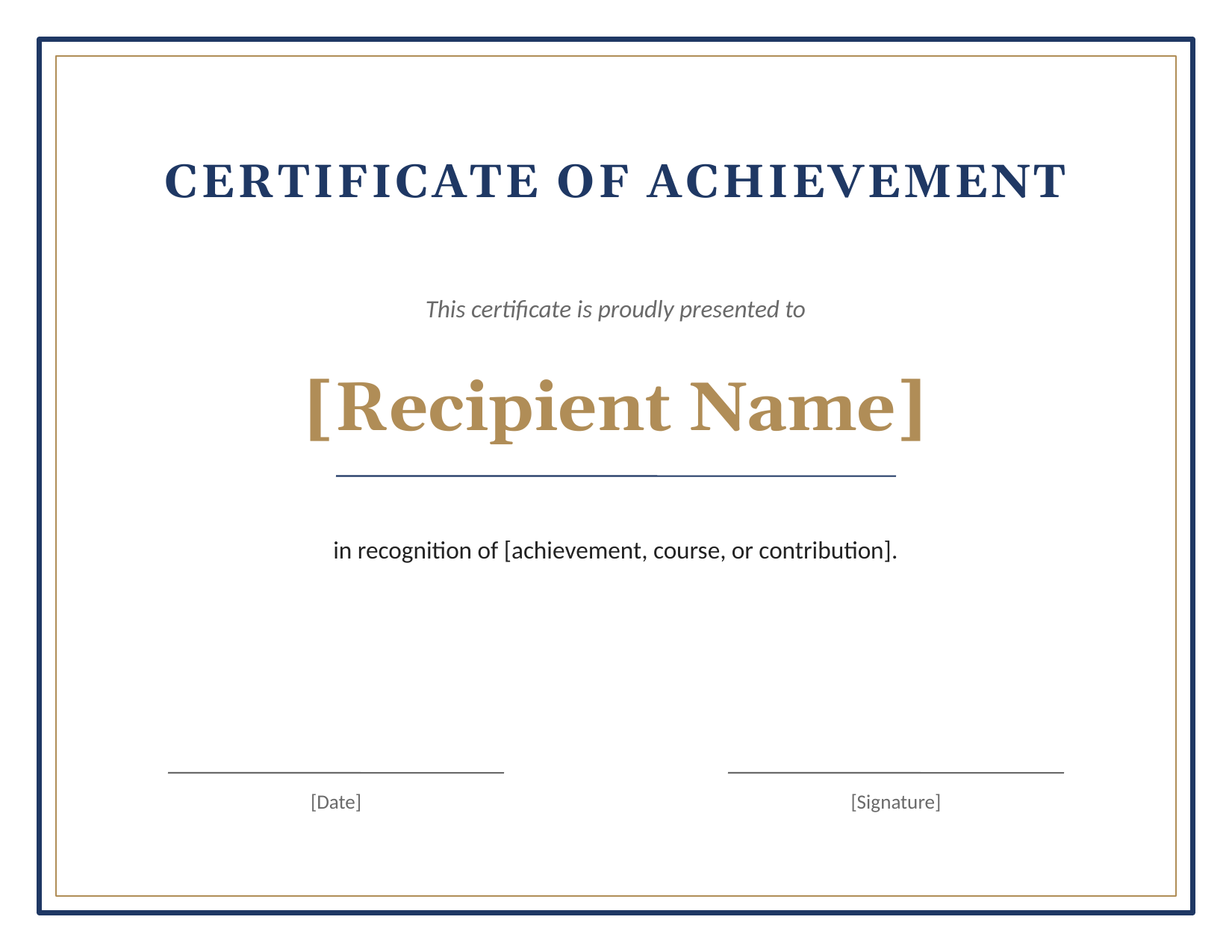

CERTIFICATE OF ACHIEVEMENT
This certificate is proudly presented to
[Recipient Name]

in recognition of [achievement, course, or contribution].

[Date]
[Signature]